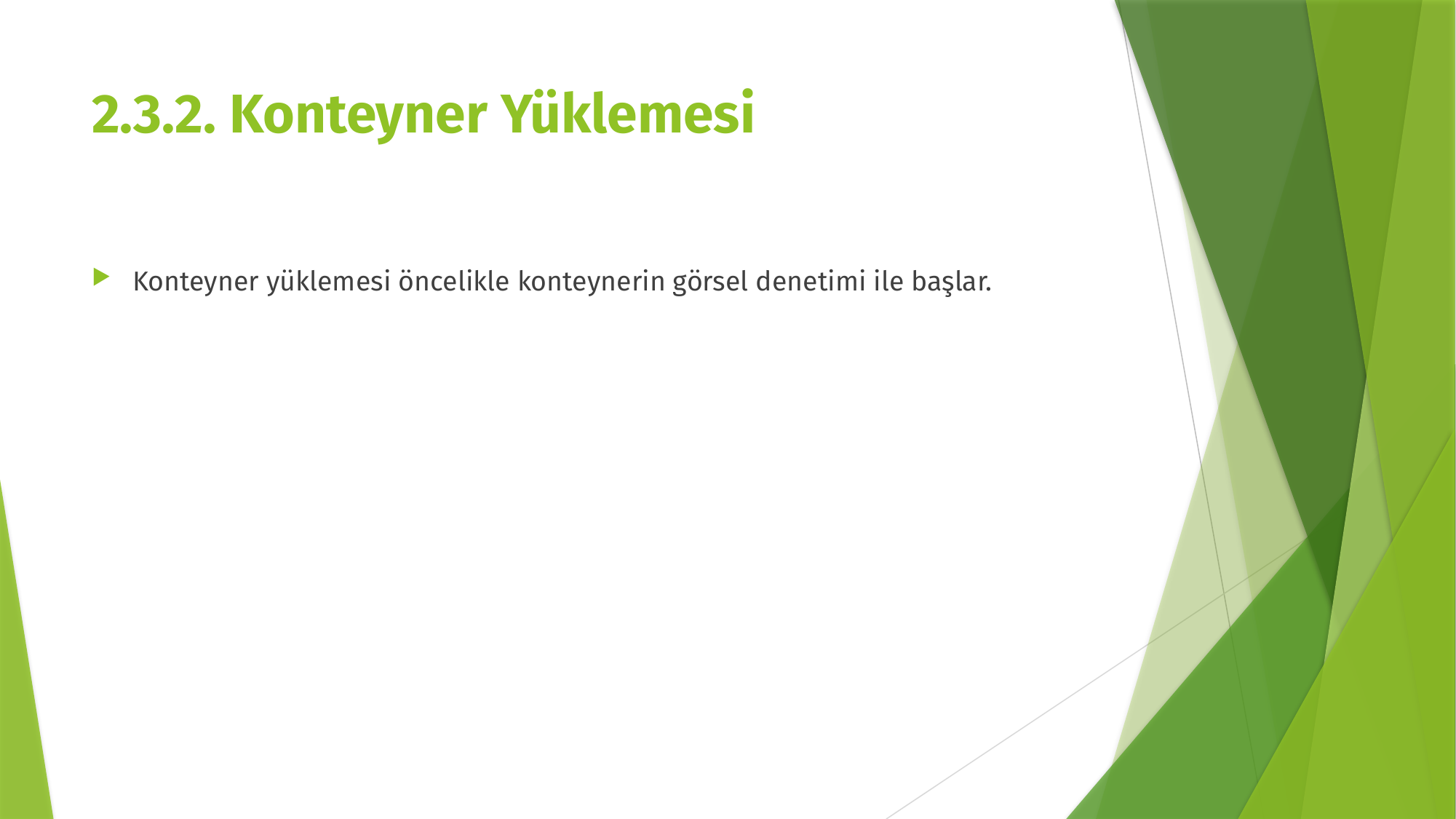

# 2.3.2. Konteyner Yüklemesi
Konteyner yüklemesi öncelikle konteynerin görsel denetimi ile başlar.